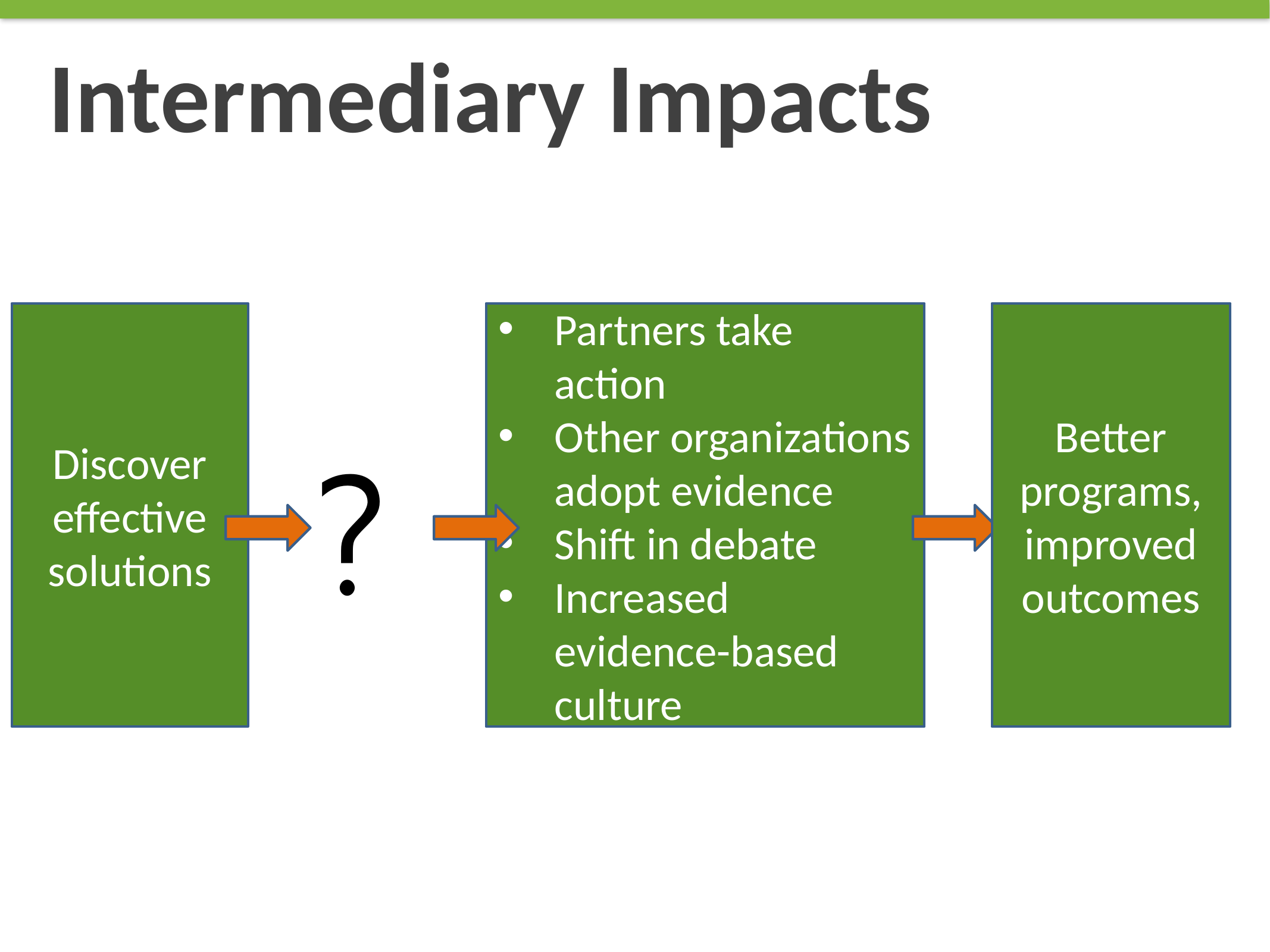

# Intermediary Impacts
Better programs, improved outcomes
Discover effective solutions
Partners take action
Other organizations adopt evidence
Shift in debate
Increased evidence-based culture
?